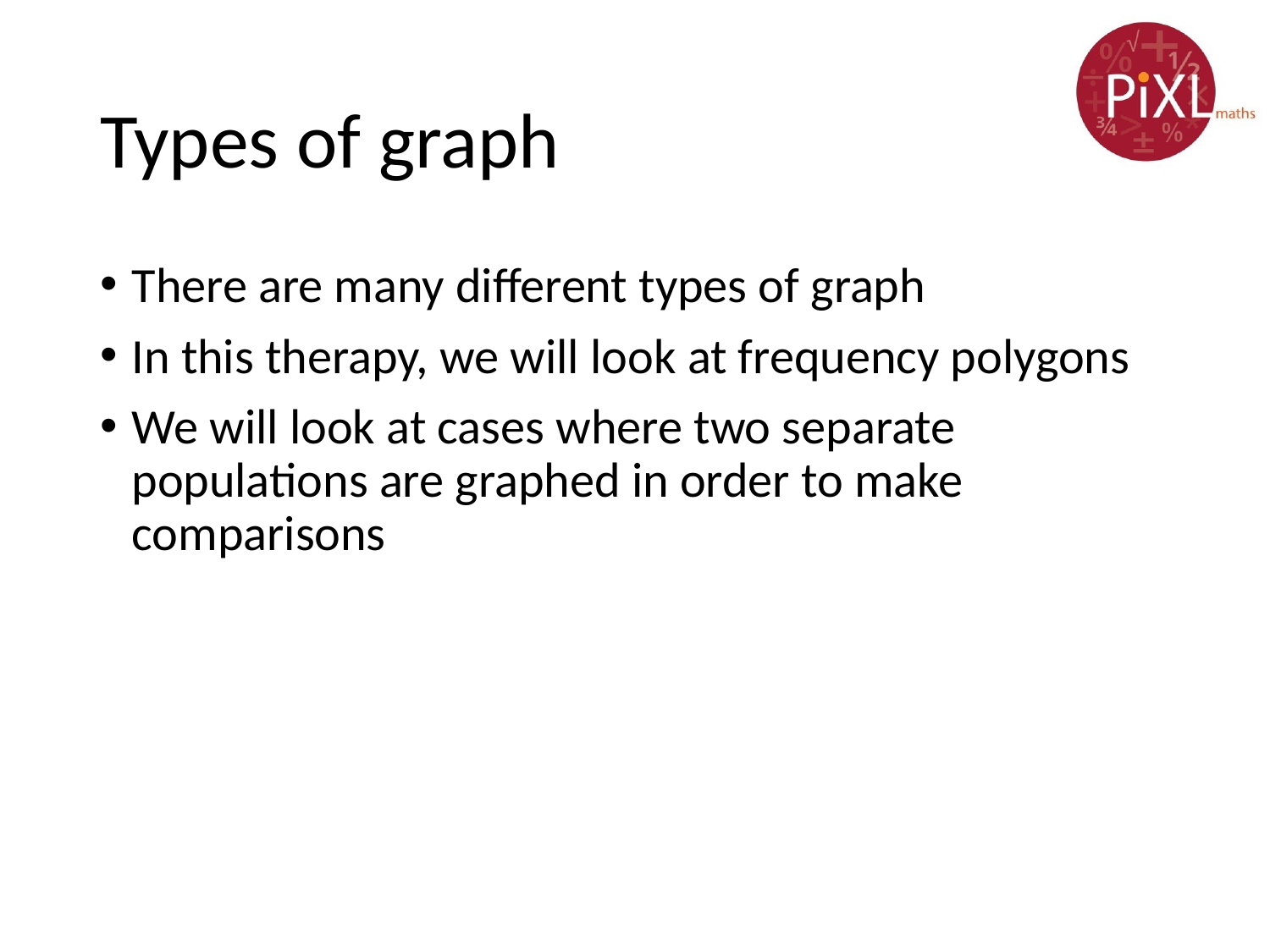

# Types of graph
There are many different types of graph
In this therapy, we will look at frequency polygons
We will look at cases where two separate populations are graphed in order to make comparisons